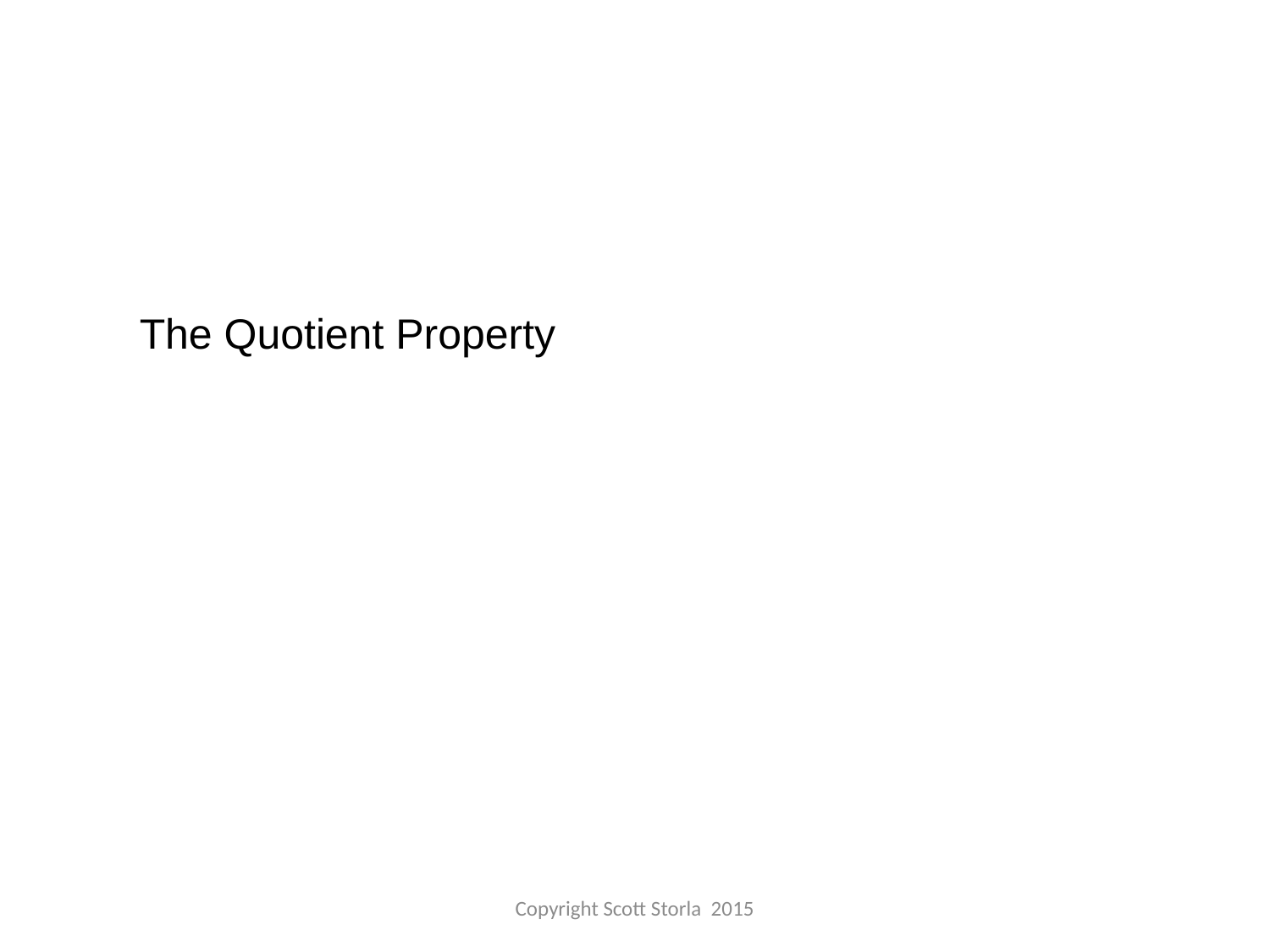

The Quotient Property
Copyright Scott Storla  2015